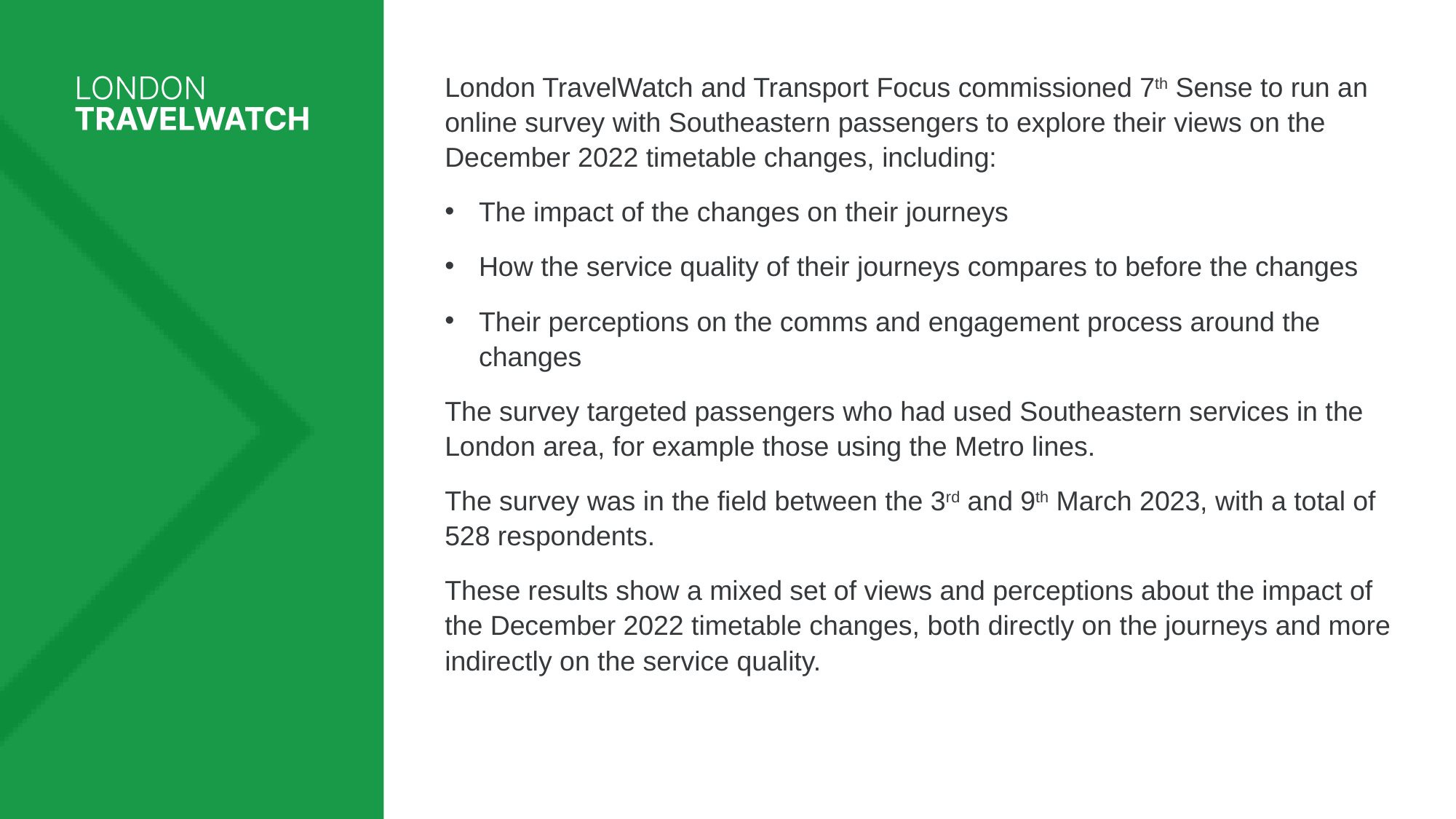

London TravelWatch and Transport Focus commissioned 7th Sense to run an online survey with Southeastern passengers to explore their views on the December 2022 timetable changes, including:
The impact of the changes on their journeys
How the service quality of their journeys compares to before the changes
Their perceptions on the comms and engagement process around the changes
The survey targeted passengers who had used Southeastern services in the London area, for example those using the Metro lines.
The survey was in the field between the 3rd and 9th March 2023, with a total of 528 respondents.
These results show a mixed set of views and perceptions about the impact of the December 2022 timetable changes, both directly on the journeys and more indirectly on the service quality.